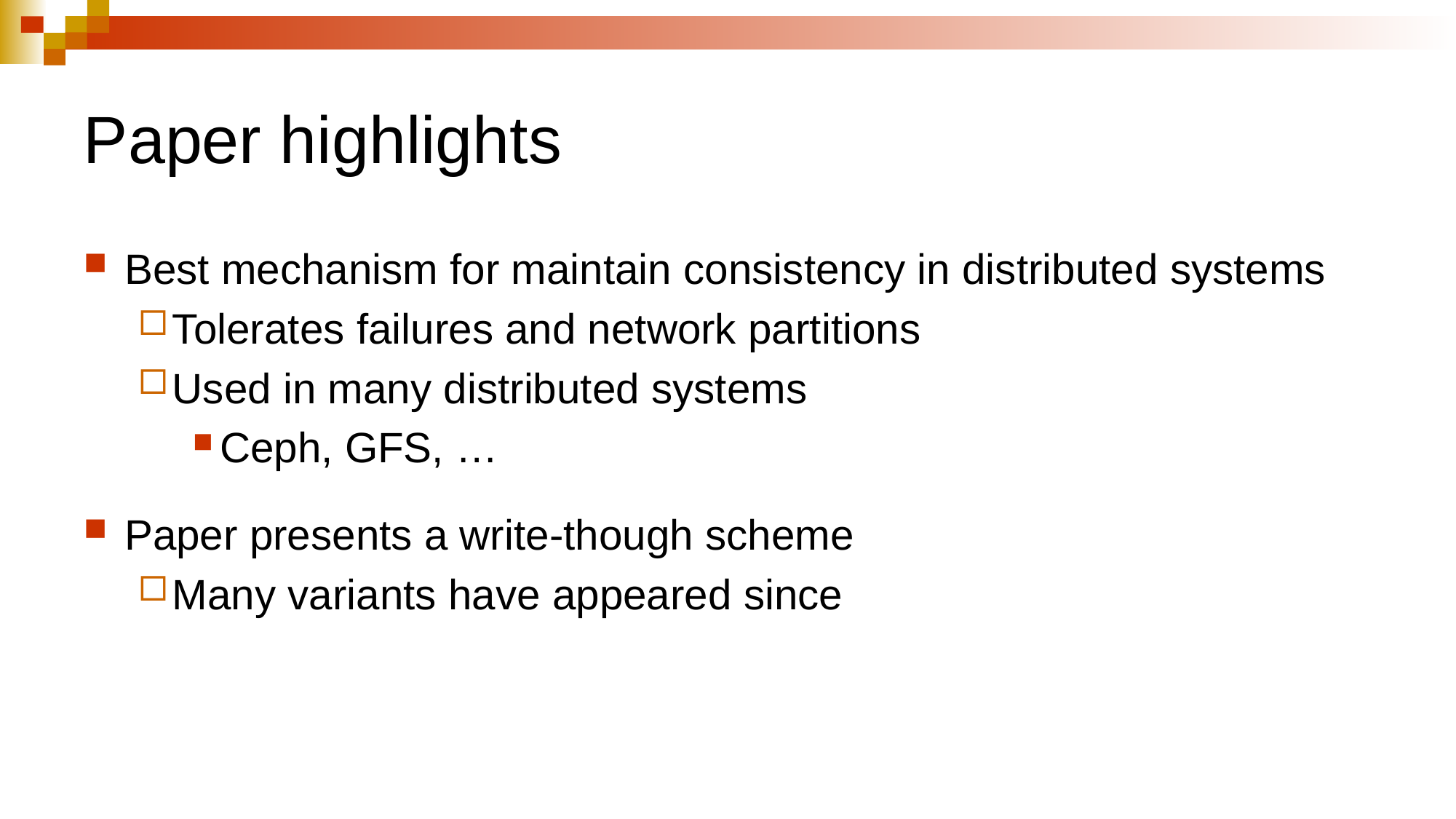

# Paper highlights
Best mechanism for maintain consistency in distributed systems
Tolerates failures and network partitions
Used in many distributed systems
Ceph, GFS, …
Paper presents a write-though scheme
Many variants have appeared since